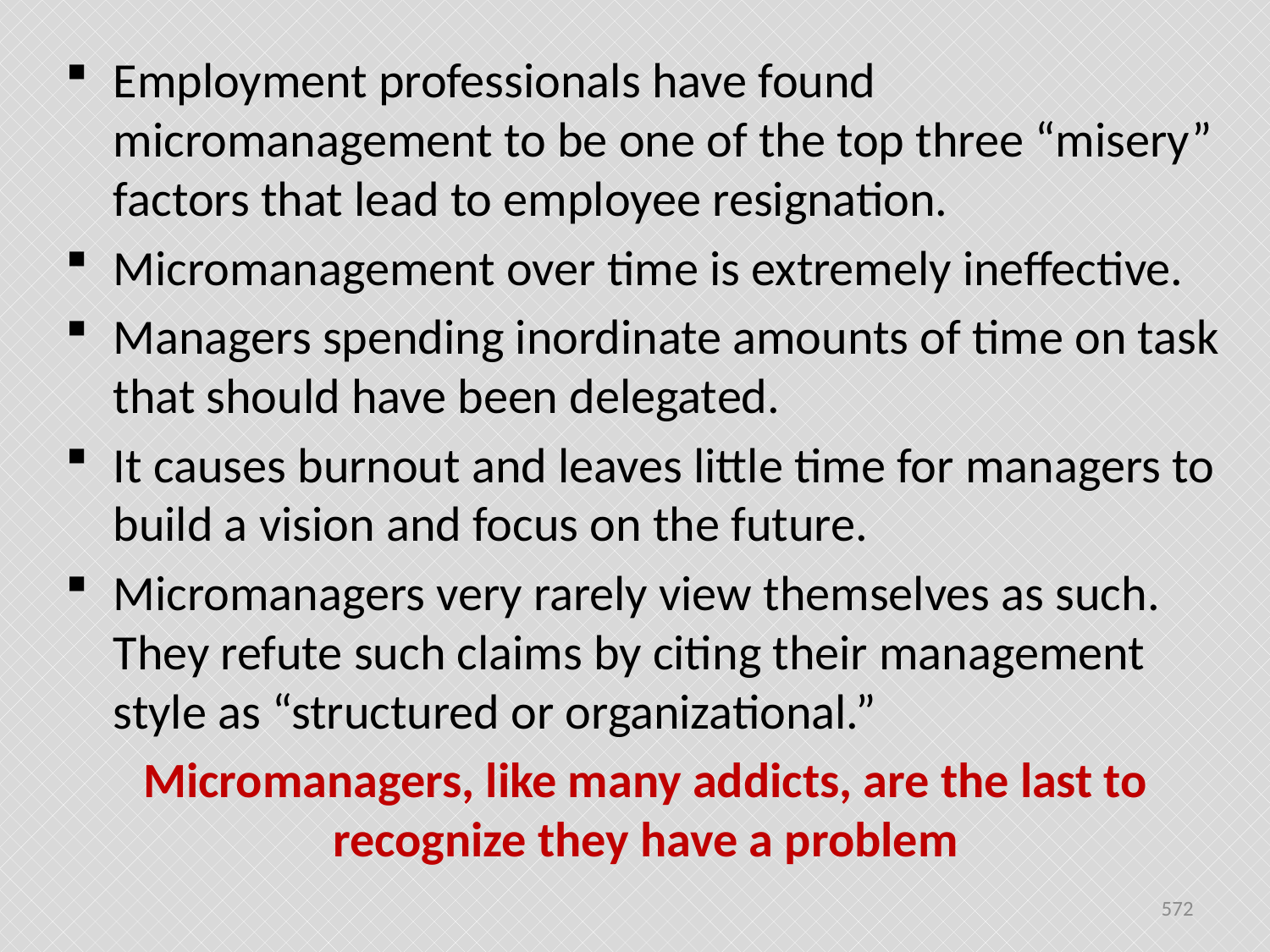

Employment professionals have found micromanagement to be one of the top three “misery” factors that lead to employee resignation.
Micromanagement over time is extremely ineffective.
Managers spending inordinate amounts of time on task that should have been delegated.
It causes burnout and leaves little time for managers to build a vision and focus on the future.
Micromanagers very rarely view themselves as such. They refute such claims by citing their management style as “structured or organizational.”
Micromanagers, like many addicts, are the last to recognize they have a problem

572